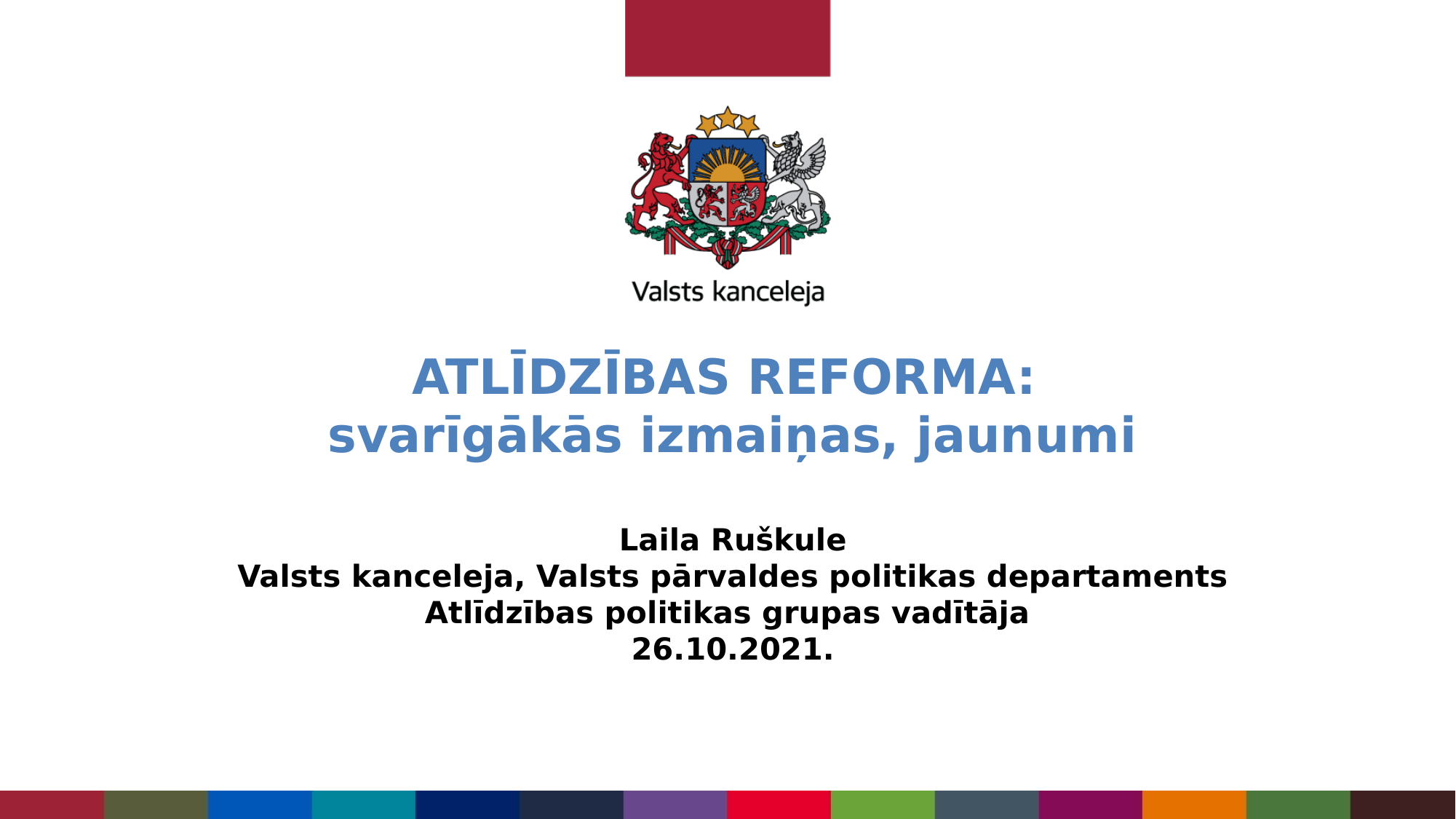

# ATLĪDZĪBAS REFORMA: svarīgākās izmaiņas, jaunumi Laila Ruškule Valsts kanceleja, Valsts pārvaldes politikas departaments Atlīdzības politikas grupas vadītāja 26.10.2021.